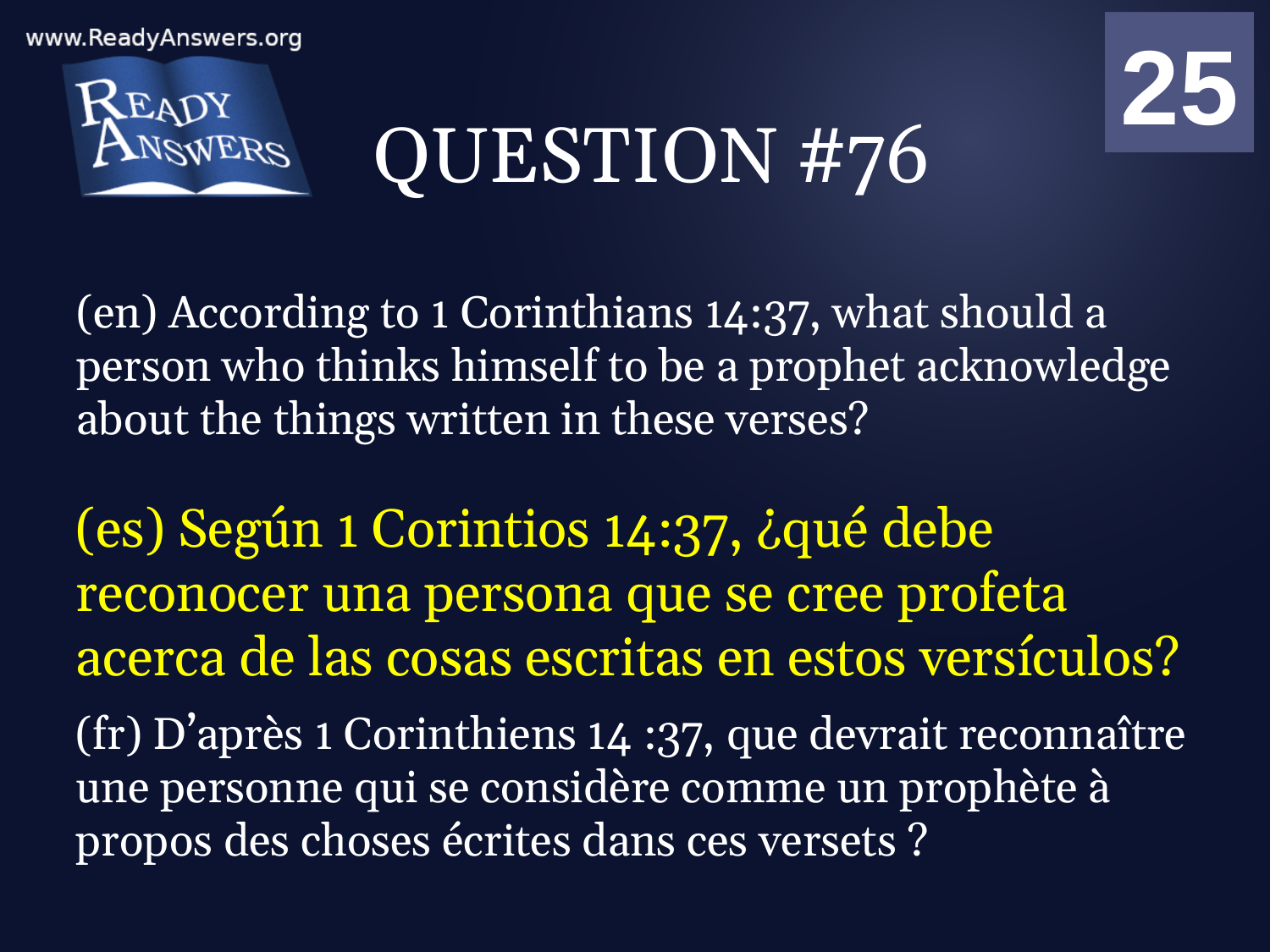

01
02
03
04
05
06
07
08
09
10
11
12
13
14
15
16
17
18
19
20
21
22
23
24
25
00
# QUESTION #76
(en) According to 1 Corinthians 14:37, what should a person who thinks himself to be a prophet acknowledge about the things written in these verses?
(es) Según 1 Corintios 14:37, ¿qué debe reconocer una persona que se cree profeta acerca de las cosas escritas en estos versículos?
(fr) D’après 1 Corinthiens 14 :37, que devrait reconnaître une personne qui se considère comme un prophète à propos des choses écrites dans ces versets ?